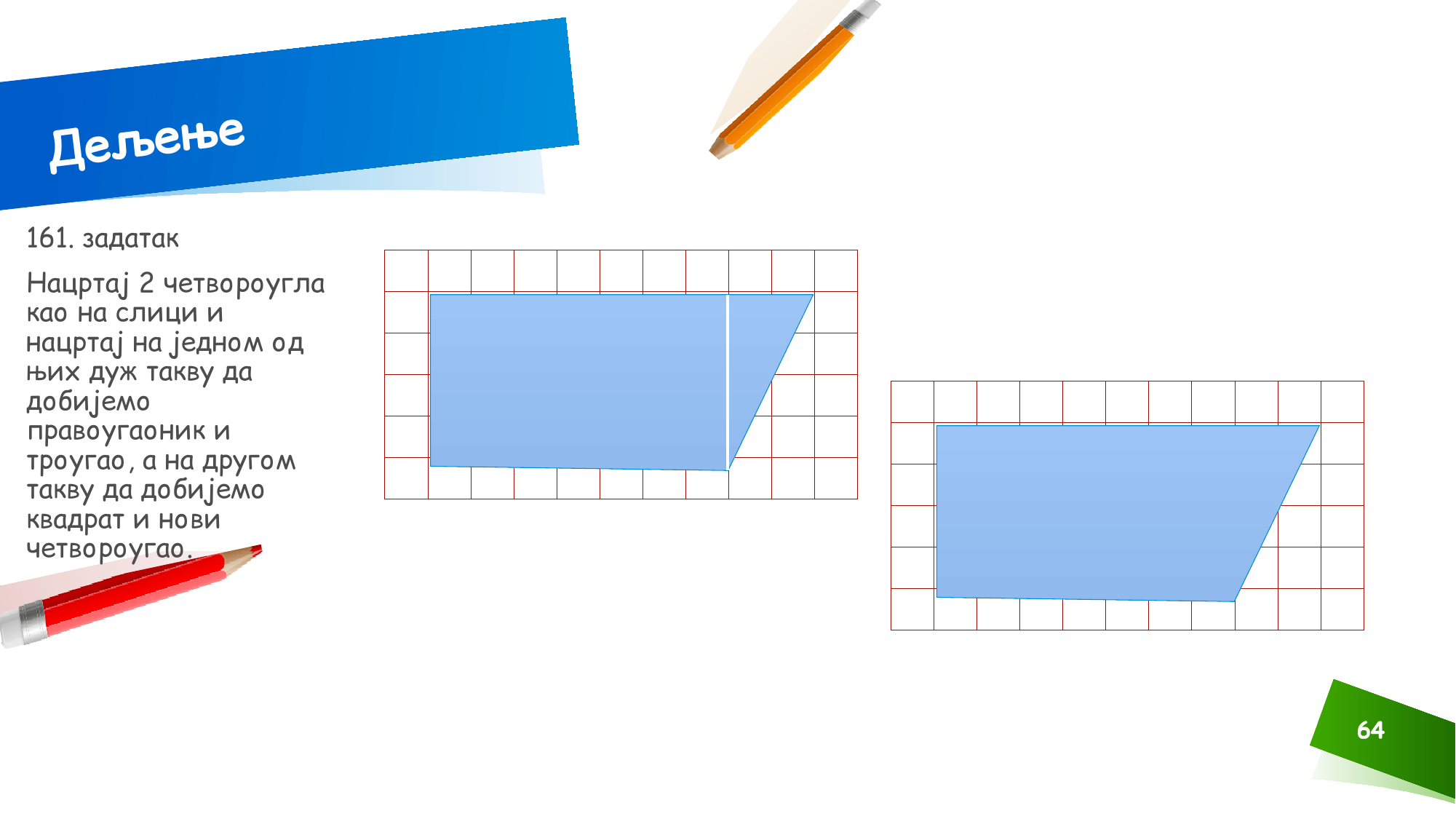

# Дељење
161. задатак
Нацртај 2 четвороугла као на слици и нацртај на једном од њих дуж такву да добијемо правоугаоник и троугао, а на другом такву да добијемо квадрат и нови четвороугао.

|  |  |  |  |  |  |  |  |  |  |  |
| --- | --- | --- | --- | --- | --- | --- | --- | --- | --- | --- |
|  |  |  |  |  |  |  |  |  |  |  |
|  |  |  |  |  |  |  |  |  |  |  |
|  |  |  |  |  |  |  |  |  |  |  |
|  |  |  |  |  |  |  |  |  |  |  |
|  |  |  |  |  |  |  |  |  |  |  |

|  |  |  |  |  |  |  |  |  |  |  |
| --- | --- | --- | --- | --- | --- | --- | --- | --- | --- | --- |
|  |  |  |  |  |  |  |  |  |  |  |
|  |  |  |  |  |  |  |  |  |  |  |
|  |  |  |  |  |  |  |  |  |  |  |
|  |  |  |  |  |  |  |  |  |  |  |
|  |  |  |  |  |  |  |  |  |  |  |

64